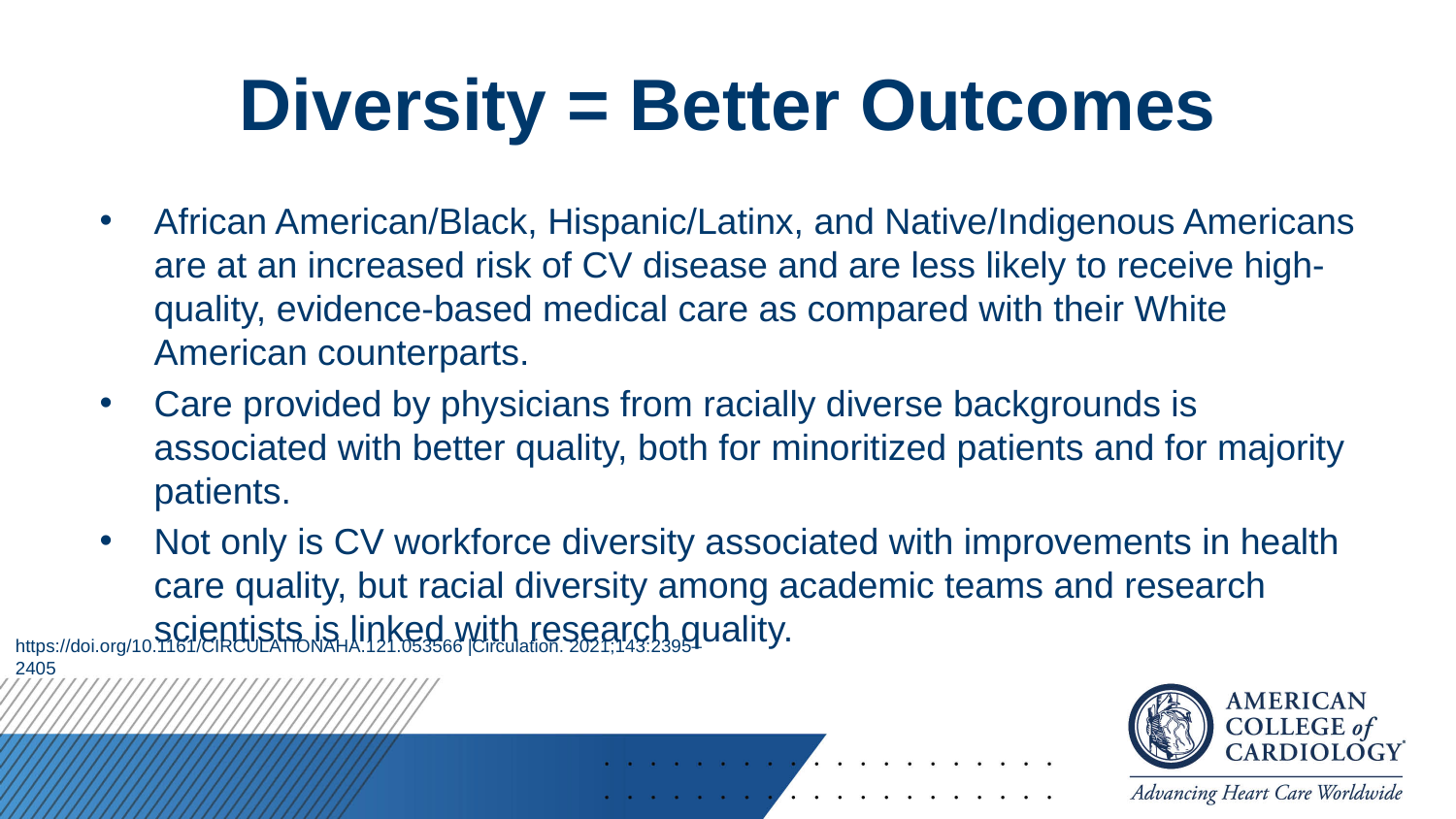

# Diversity = Better Outcomes
African American/Black, Hispanic/Latinx, and Native/Indigenous Americans are at an increased risk of CV disease and are less likely to receive high-quality, evidence-based medical care as compared with their White American counterparts.
Care provided by physicians from racially diverse backgrounds is associated with better quality, both for minoritized patients and for majority patients.
Not only is CV workforce diversity associated with improvements in health care quality, but racial diversity among academic teams and research scientists is linked with research quality.
https://doi.org/10.1161/CIRCULATIONAHA.121.053566 |Circulation. 2021;143:2395–2405